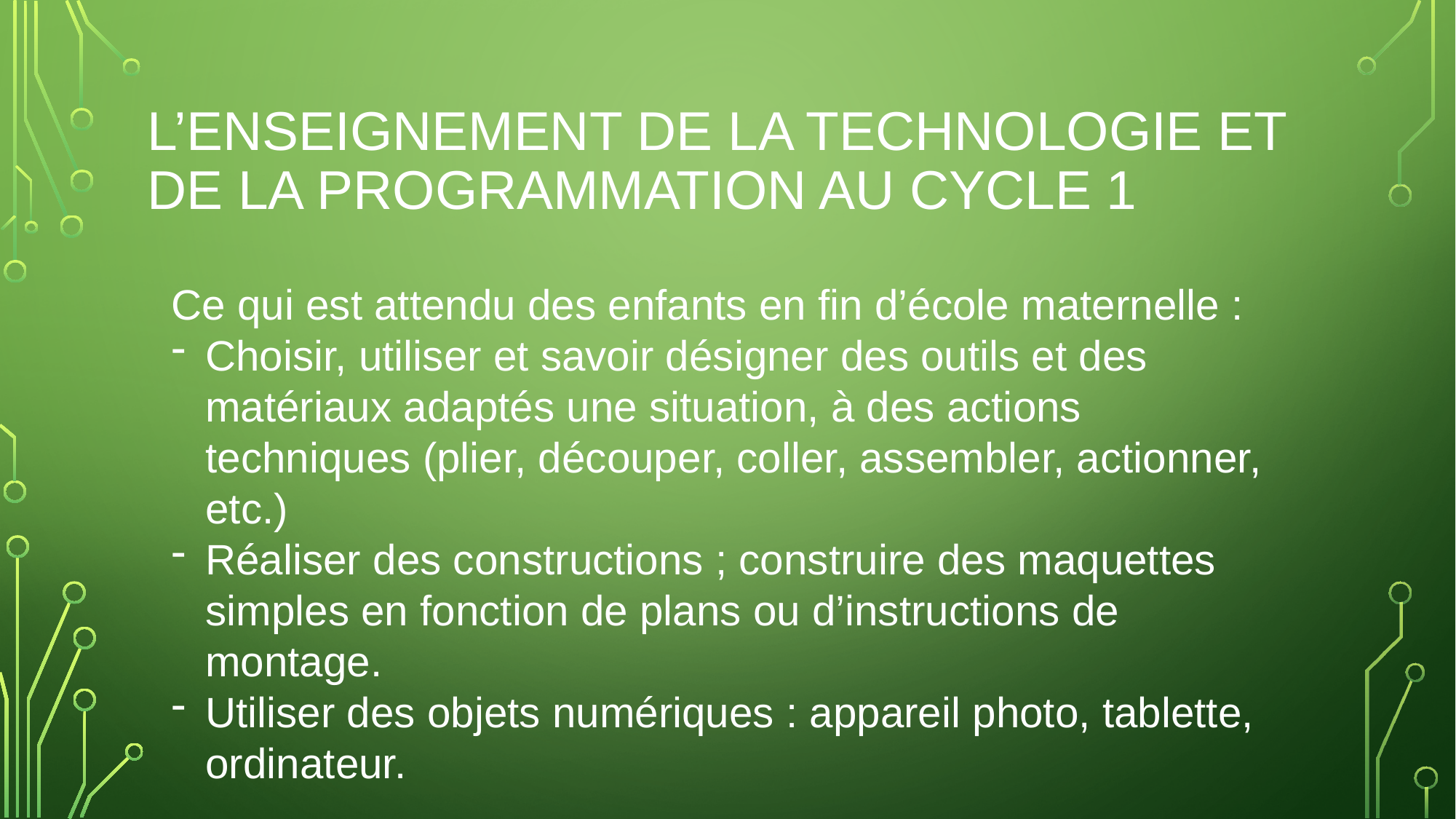

# L’enseignement de la technologie et de la programmation au cycle 1
Ce qui est attendu des enfants en fin d’école maternelle :
Choisir, utiliser et savoir désigner des outils et des matériaux adaptés une situation, à des actions techniques (plier, découper, coller, assembler, actionner, etc.)
Réaliser des constructions ; construire des maquettes simples en fonction de plans ou d’instructions de montage.
Utiliser des objets numériques : appareil photo, tablette, ordinateur.

BO n°25 du 24 juin 2021 Programmes du cycle 1